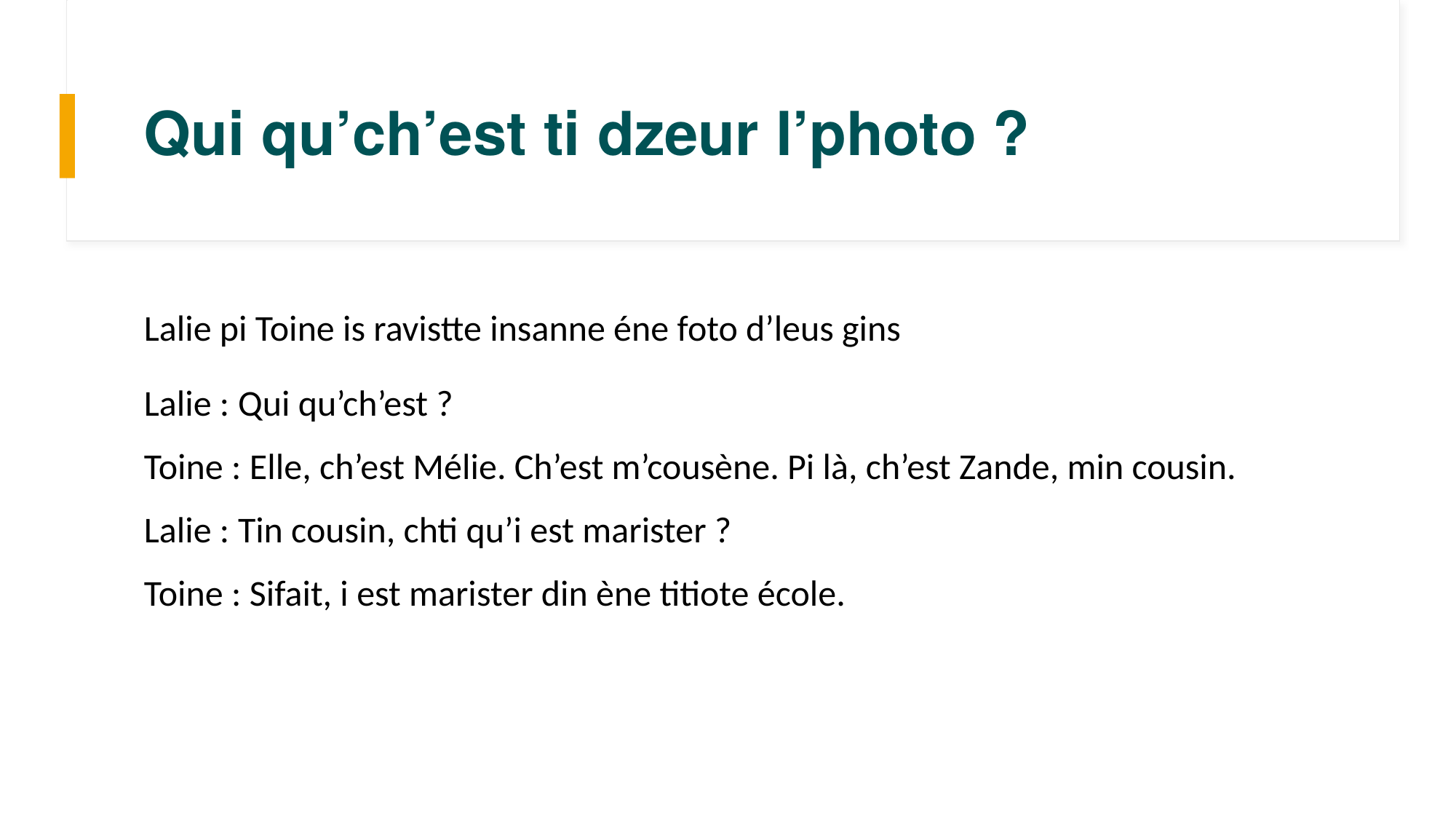

# Qui qu’ch’est ti dzeur l’photo ?
Lalie pi Toine is ravistte insanne éne foto d’leus gins
Lalie : Qui qu’ch’est ?
Toine : Elle, ch’est Mélie. Ch’est m’cousène. Pi là, ch’est Zande, min cousin.
Lalie : Tin cousin, chti qu’i est marister ?
Toine : Sifait, i est marister din ène titiote école.